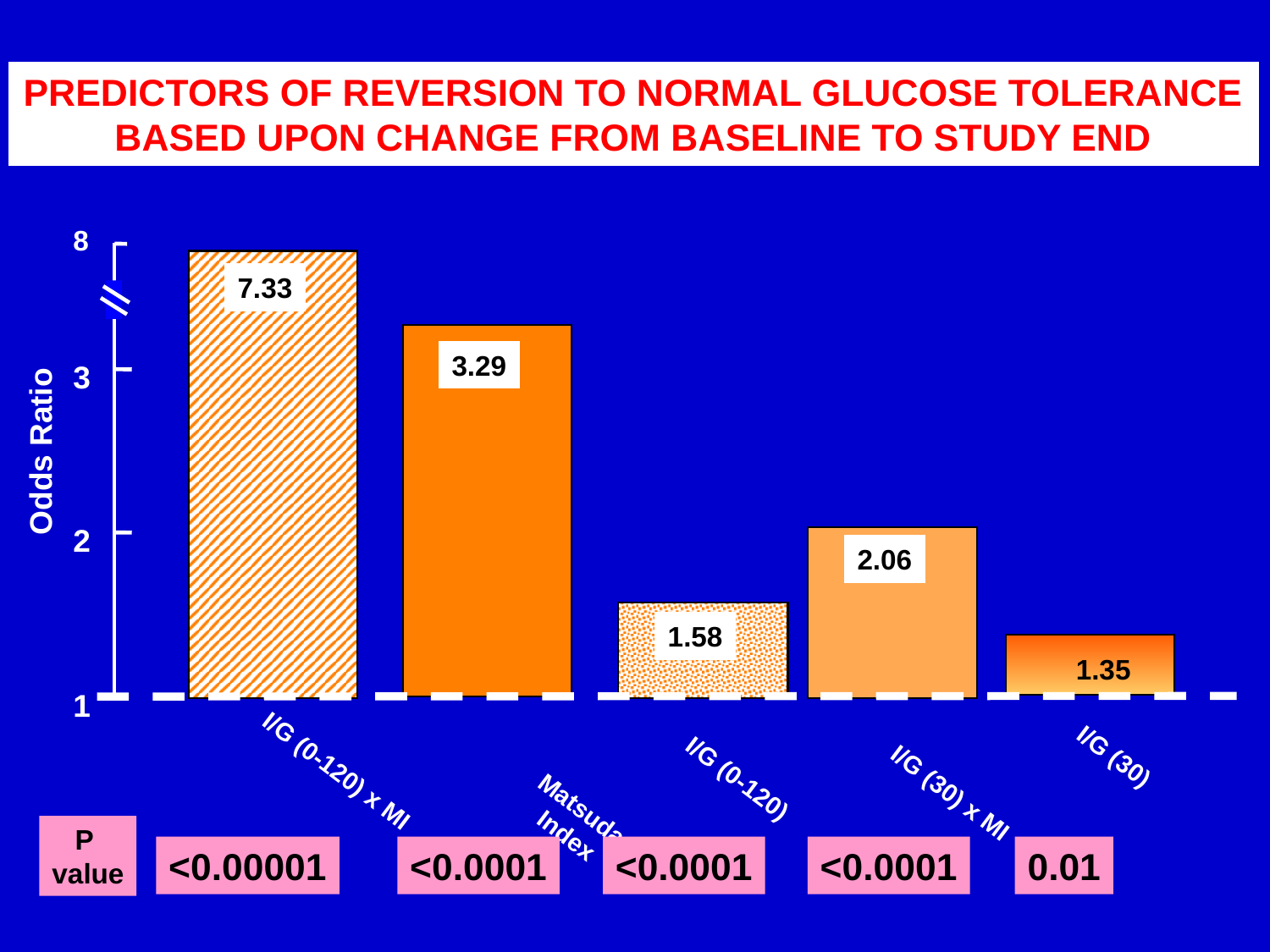

PREDICTORS OF REVERSION TO NORMAL GLUCOSE TOLERANCE BASED UPON CHANGE FROM BASELINE TO STUDY END
8

3

Odds Ratio
2

1

7.33
I/G (0-120) x MI
<0.00001

3.29
Matsuda
Index
<0.0001

2.06
I/G (30) x MI

1.58
I/G (0-120)

1.35
I/G (30)
0.01

P
value
<0.0001
<0.0001